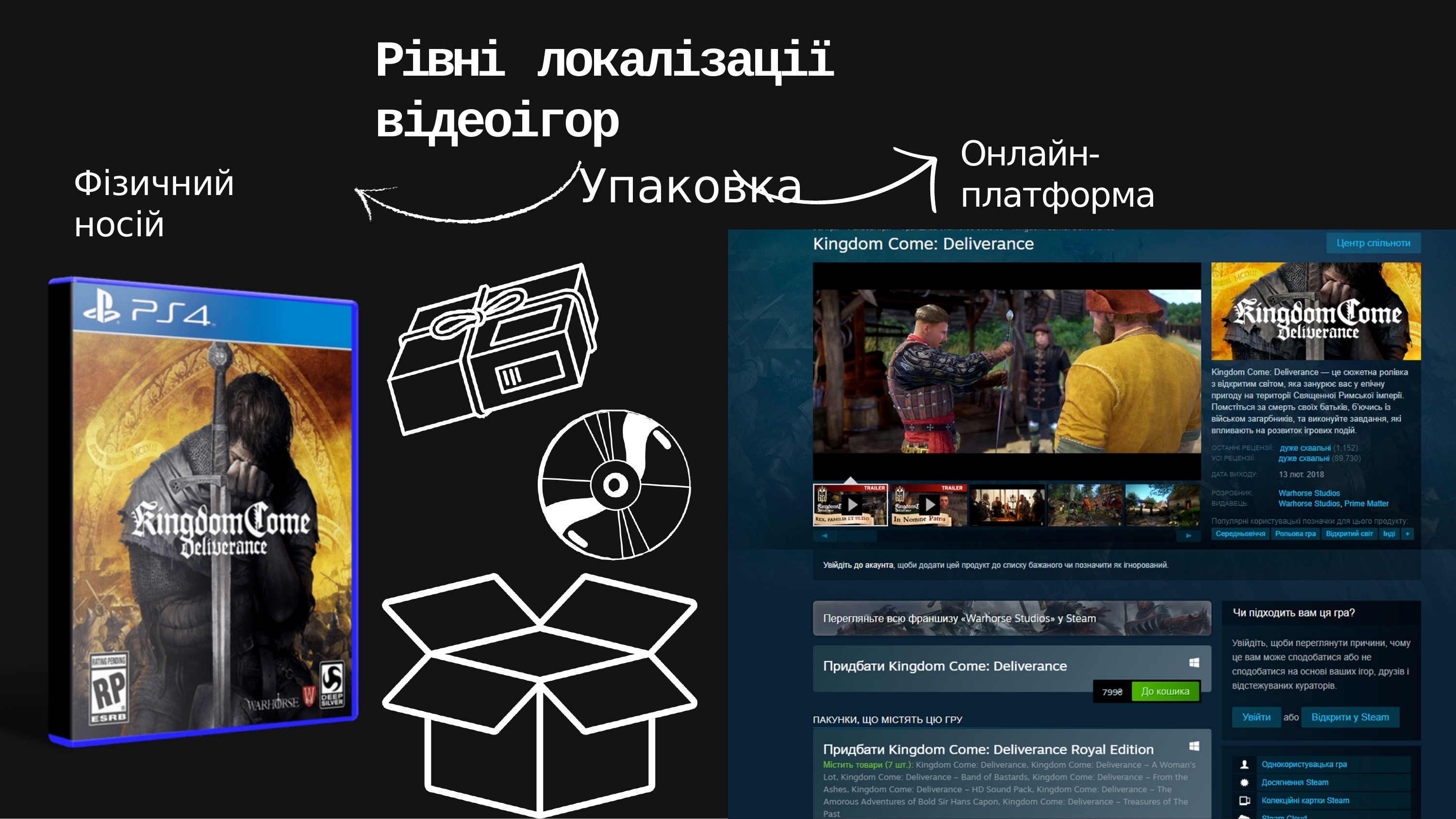

Рівні локалізації відеоігор
Упаковка
Онлайн-платформа
Фізичний носій